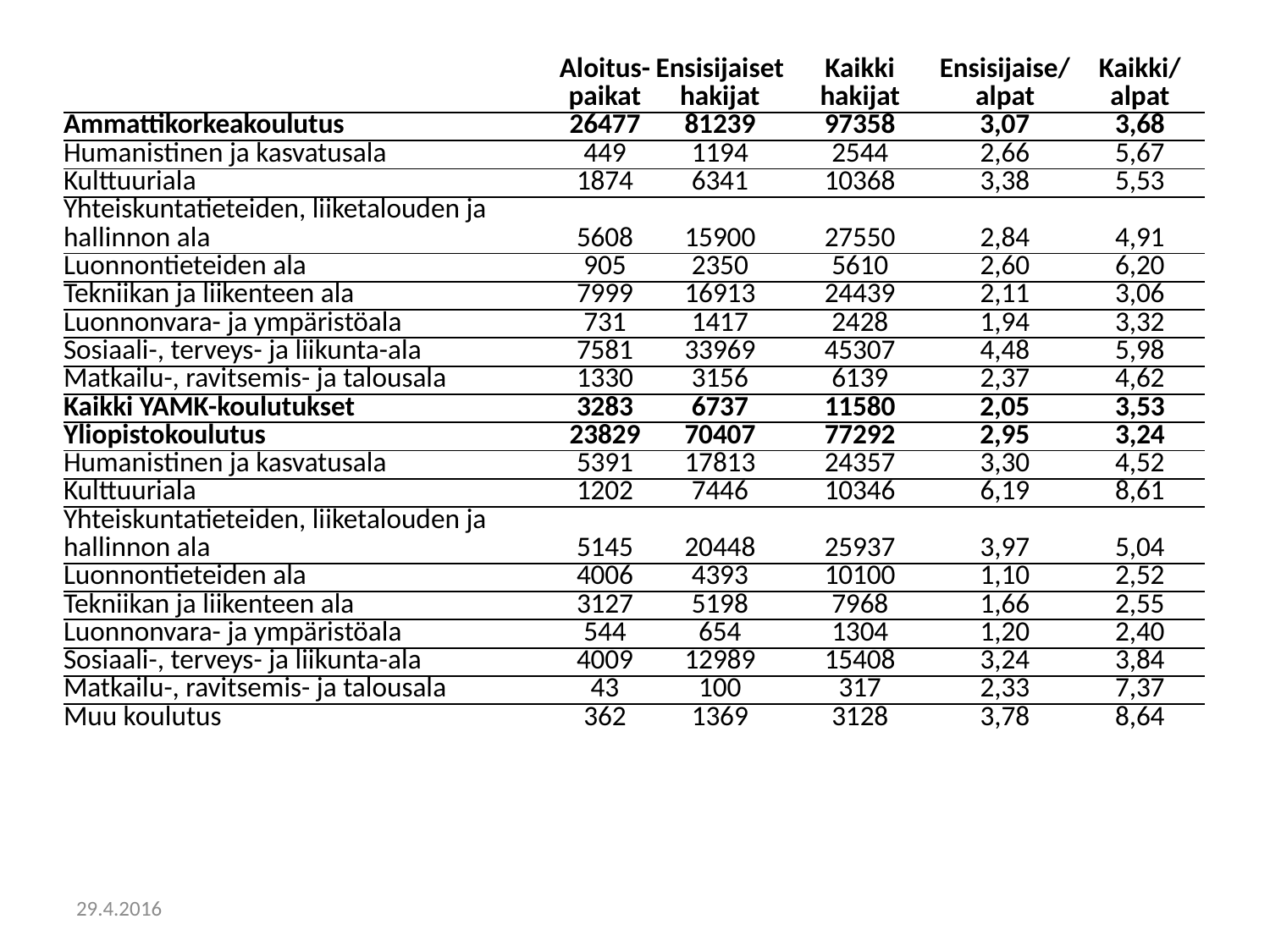

|  | Aloitus-paikat | Ensisijaiset hakijat | Kaikki hakijat | Ensisijaise/ alpat | Kaikki/ alpat |
| --- | --- | --- | --- | --- | --- |
| Ammattikorkeakoulutus | 26477 | 81239 | 97358 | 3,07 | 3,68 |
| Humanistinen ja kasvatusala | 449 | 1194 | 2544 | 2,66 | 5,67 |
| Kulttuuriala | 1874 | 6341 | 10368 | 3,38 | 5,53 |
| Yhteiskuntatieteiden, liiketalouden ja hallinnon ala | 5608 | 15900 | 27550 | 2,84 | 4,91 |
| Luonnontieteiden ala | 905 | 2350 | 5610 | 2,60 | 6,20 |
| Tekniikan ja liikenteen ala | 7999 | 16913 | 24439 | 2,11 | 3,06 |
| Luonnonvara- ja ympäristöala | 731 | 1417 | 2428 | 1,94 | 3,32 |
| Sosiaali-, terveys- ja liikunta-ala | 7581 | 33969 | 45307 | 4,48 | 5,98 |
| Matkailu-, ravitsemis- ja talousala | 1330 | 3156 | 6139 | 2,37 | 4,62 |
| Kaikki YAMK-koulutukset | 3283 | 6737 | 11580 | 2,05 | 3,53 |
| Yliopistokoulutus | 23829 | 70407 | 77292 | 2,95 | 3,24 |
| Humanistinen ja kasvatusala | 5391 | 17813 | 24357 | 3,30 | 4,52 |
| Kulttuuriala | 1202 | 7446 | 10346 | 6,19 | 8,61 |
| Yhteiskuntatieteiden, liiketalouden ja hallinnon ala | 5145 | 20448 | 25937 | 3,97 | 5,04 |
| Luonnontieteiden ala | 4006 | 4393 | 10100 | 1,10 | 2,52 |
| Tekniikan ja liikenteen ala | 3127 | 5198 | 7968 | 1,66 | 2,55 |
| Luonnonvara- ja ympäristöala | 544 | 654 | 1304 | 1,20 | 2,40 |
| Sosiaali-, terveys- ja liikunta-ala | 4009 | 12989 | 15408 | 3,24 | 3,84 |
| Matkailu-, ravitsemis- ja talousala | 43 | 100 | 317 | 2,33 | 7,37 |
| Muu koulutus | 362 | 1369 | 3128 | 3,78 | 8,64 |
29.4.2016